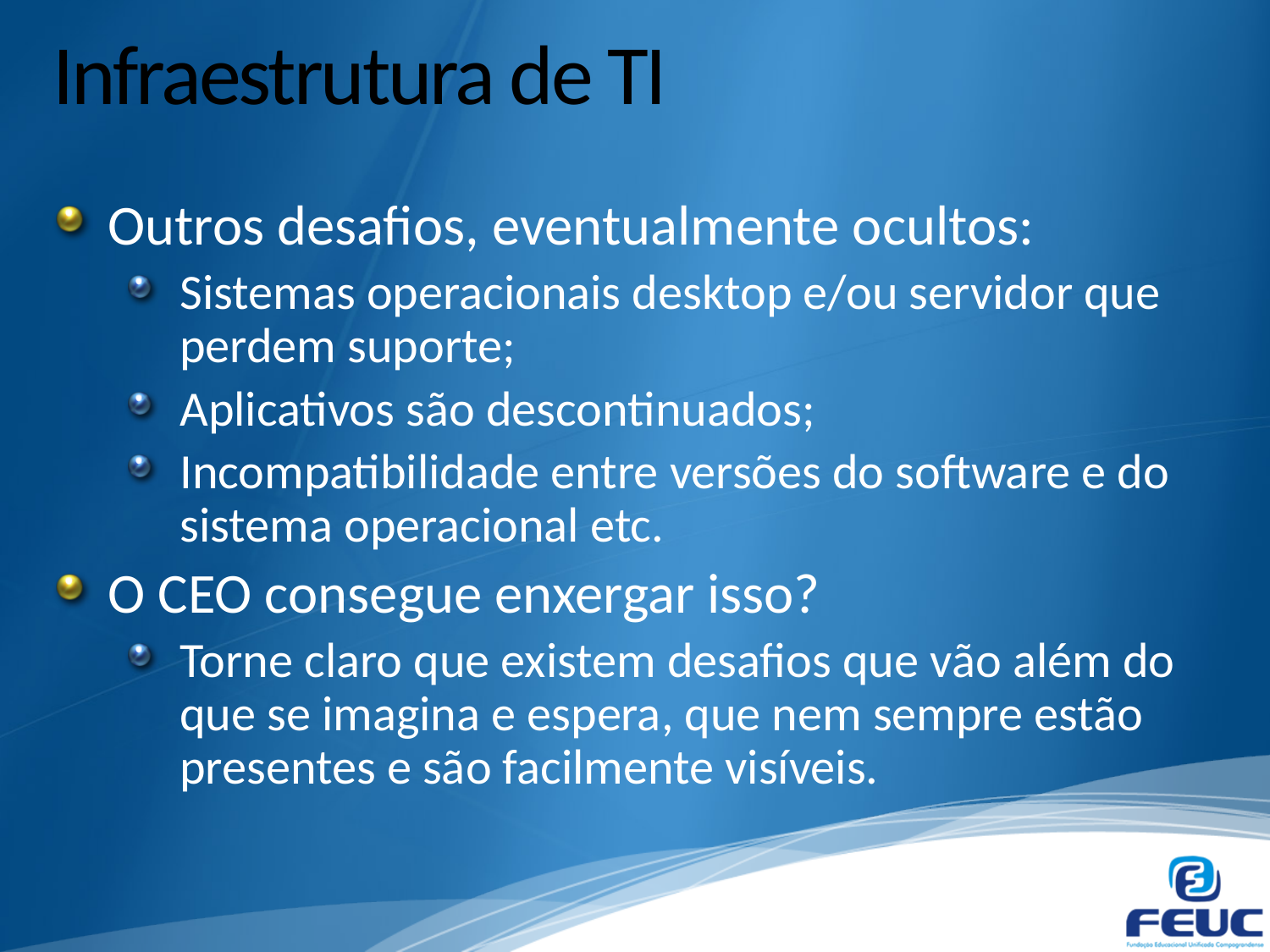

# Infraestrutura de TI
Outros desafios, eventualmente ocultos:
Sistemas operacionais desktop e/ou servidor que perdem suporte;
Aplicativos são descontinuados;
Incompatibilidade entre versões do software e do sistema operacional etc.
O CEO consegue enxergar isso?
Torne claro que existem desafios que vão além do que se imagina e espera, que nem sempre estão presentes e são facilmente visíveis.